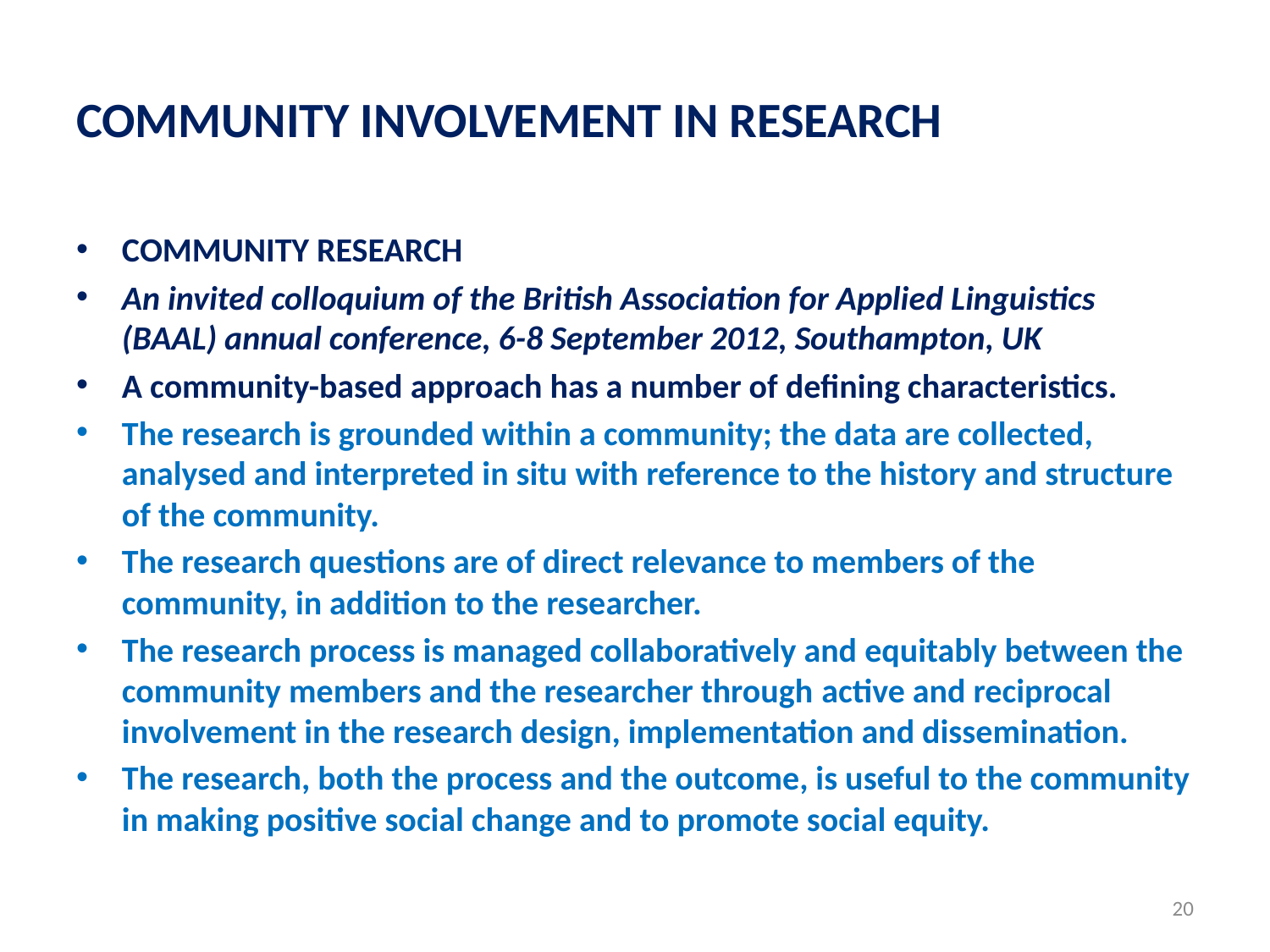

# COMMUNITY INVOLVEMENT IN RESEARCH
COMMUNITY RESEARCH
An invited colloquium of the British Association for Applied Linguistics (BAAL) annual conference, 6-8 September 2012, Southampton, UK
A community-based approach has a number of defining characteristics.
The research is grounded within a community; the data are collected, analysed and interpreted in situ with reference to the history and structure of the community.
The research questions are of direct relevance to members of the community, in addition to the researcher.
The research process is managed collaboratively and equitably between the community members and the researcher through active and reciprocal involvement in the research design, implementation and dissemination.
The research, both the process and the outcome, is useful to the community in making positive social change and to promote social equity.

20